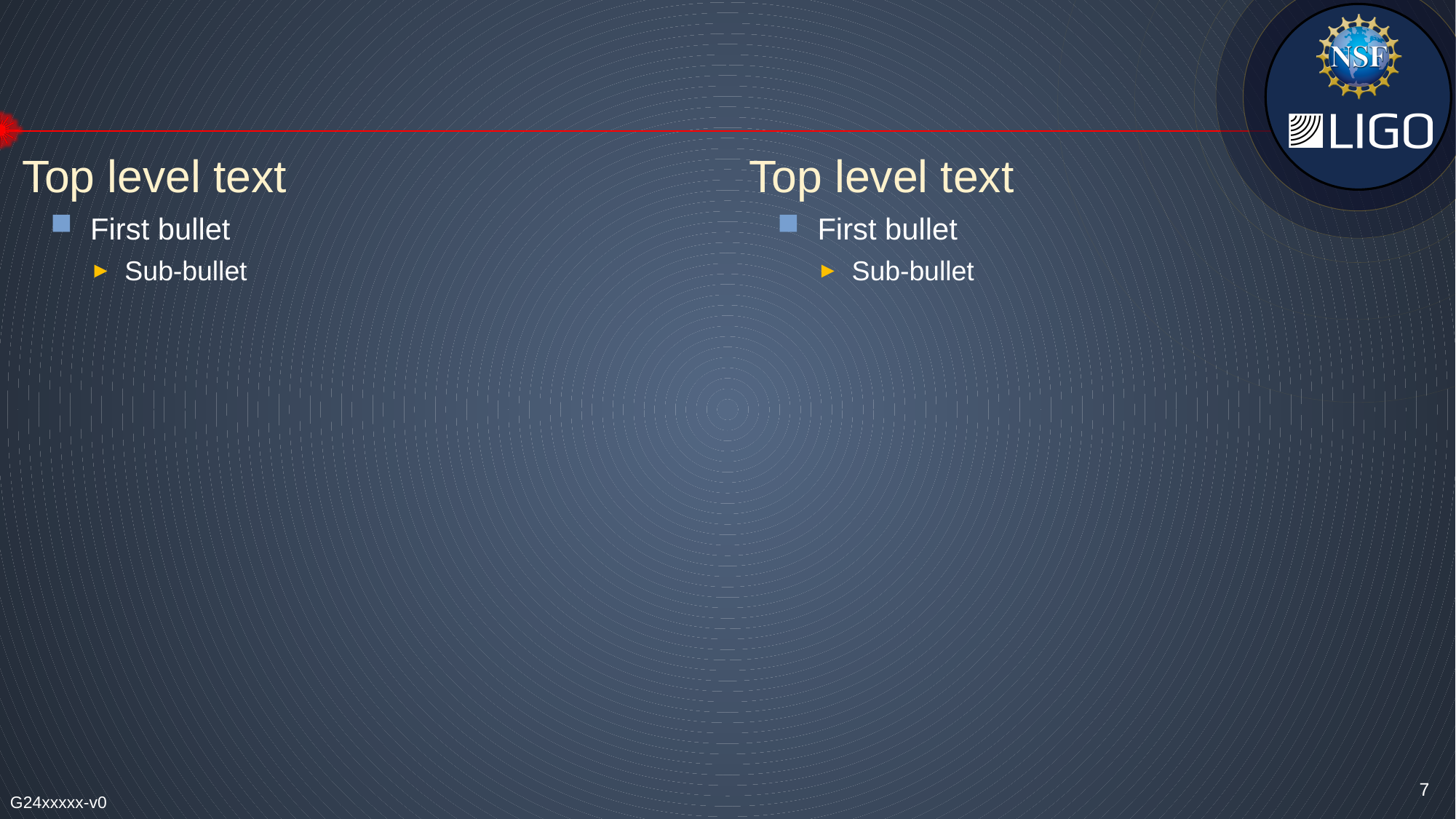

#
Top level text
First bullet
Sub-bullet
Top level text
First bullet
Sub-bullet
7
G24xxxxx-v0